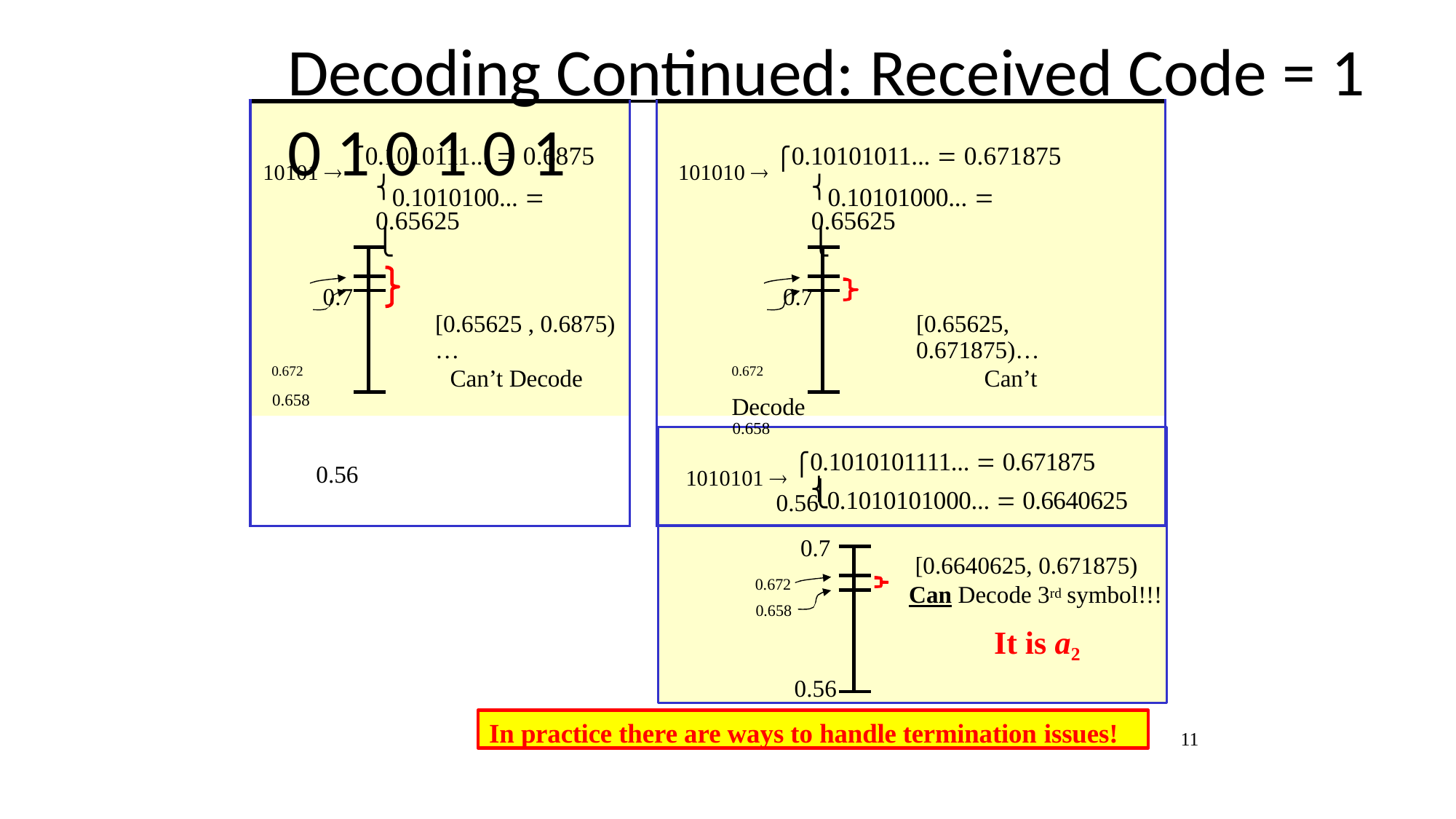

# Decoding Continued: Received Code = 1 0 1 0 1 0 1
| 10101 → ⎧0.1010111... = 0.6875 ⎨0.1010100... = 0.65625 ⎩ 0.7 [0.65625 , 0.6875)… 0.672 Can’t Decode 0.658 0.56 |  | 101010 → ⎧0.10101011... = 0.671875 ⎨0.10101000... = 0.65625 ⎩ 0.7 [0.65625, 0.671875)… 0.672 Can’t Decode 0.658 0.56 |
| --- | --- | --- |

1010101 → ⎧0.1010101111... = 0.671875
⎨0.1010101000... = 0.6640625
⎩
0.7

[0.6640625, 0.671875)
Can Decode 3rd symbol!!!
It is a2
0.672
0.658

0.56
In practice there are ways to handle termination issues!
11